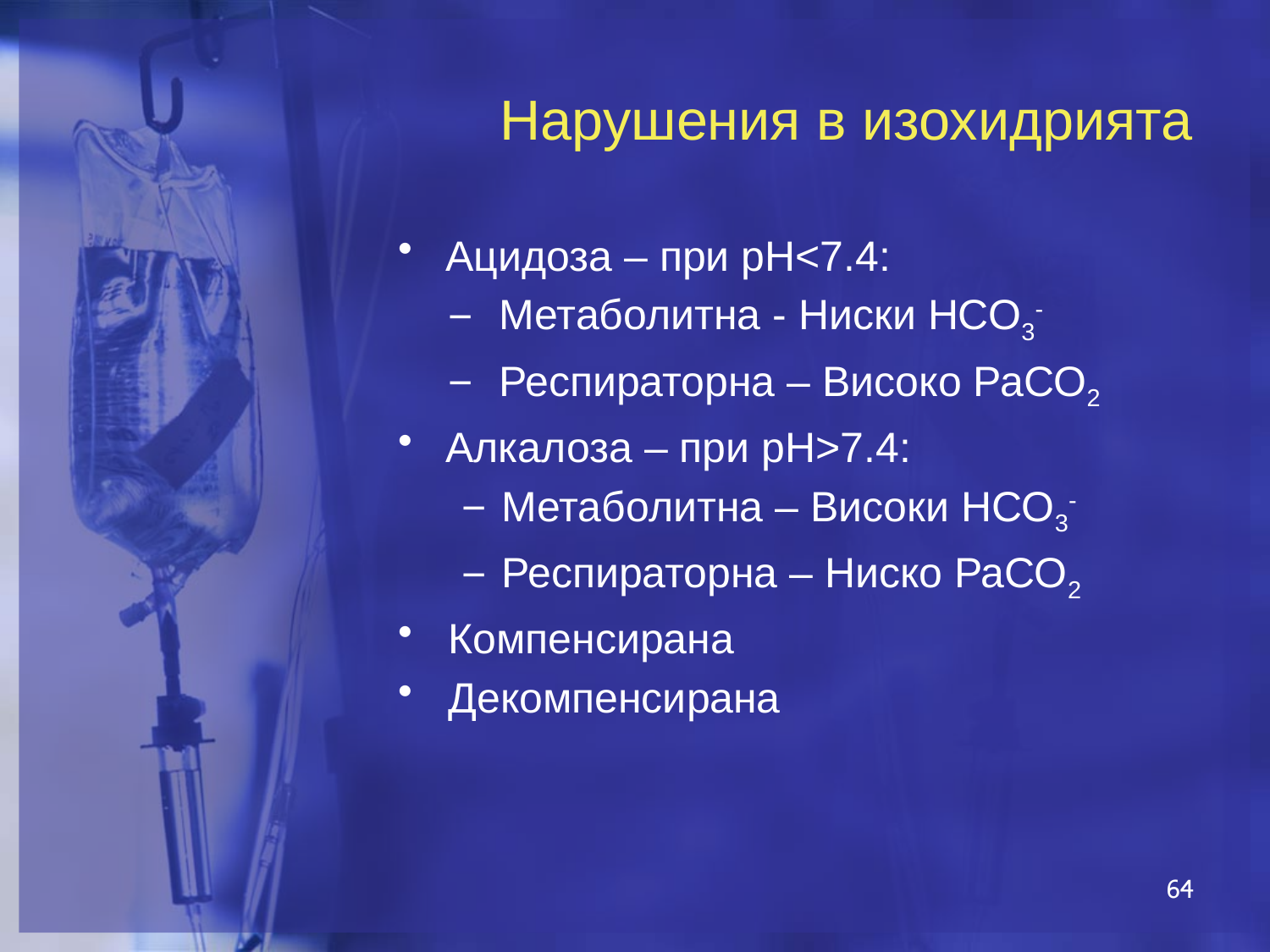

# Нарушения в изохидрията
Ацидоза – при рН<7.4:
Метаболитна - Ниски НСО3-
Респираторна – Високо РаСО2
Алкалоза – при рН>7.4:
Метаболитна – Високи НСО3-
Респираторна – Ниско РаСО2
Компенсирана
Декомпенсирана
64